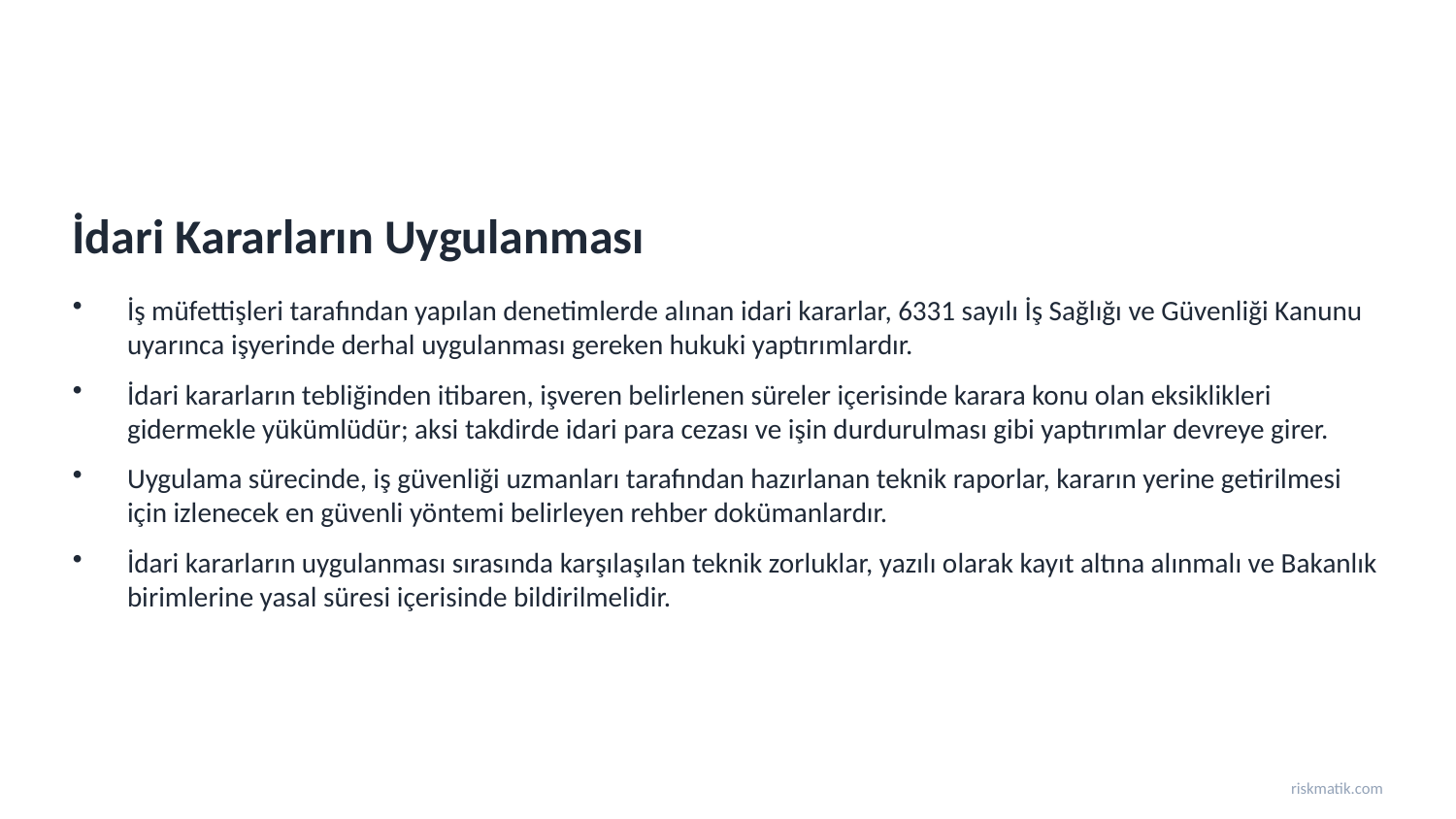

İdari Kararların Uygulanması
İş müfettişleri tarafından yapılan denetimlerde alınan idari kararlar, 6331 sayılı İş Sağlığı ve Güvenliği Kanunu uyarınca işyerinde derhal uygulanması gereken hukuki yaptırımlardır.
İdari kararların tebliğinden itibaren, işveren belirlenen süreler içerisinde karara konu olan eksiklikleri gidermekle yükümlüdür; aksi takdirde idari para cezası ve işin durdurulması gibi yaptırımlar devreye girer.
Uygulama sürecinde, iş güvenliği uzmanları tarafından hazırlanan teknik raporlar, kararın yerine getirilmesi için izlenecek en güvenli yöntemi belirleyen rehber dokümanlardır.
İdari kararların uygulanması sırasında karşılaşılan teknik zorluklar, yazılı olarak kayıt altına alınmalı ve Bakanlık birimlerine yasal süresi içerisinde bildirilmelidir.
riskmatik.com